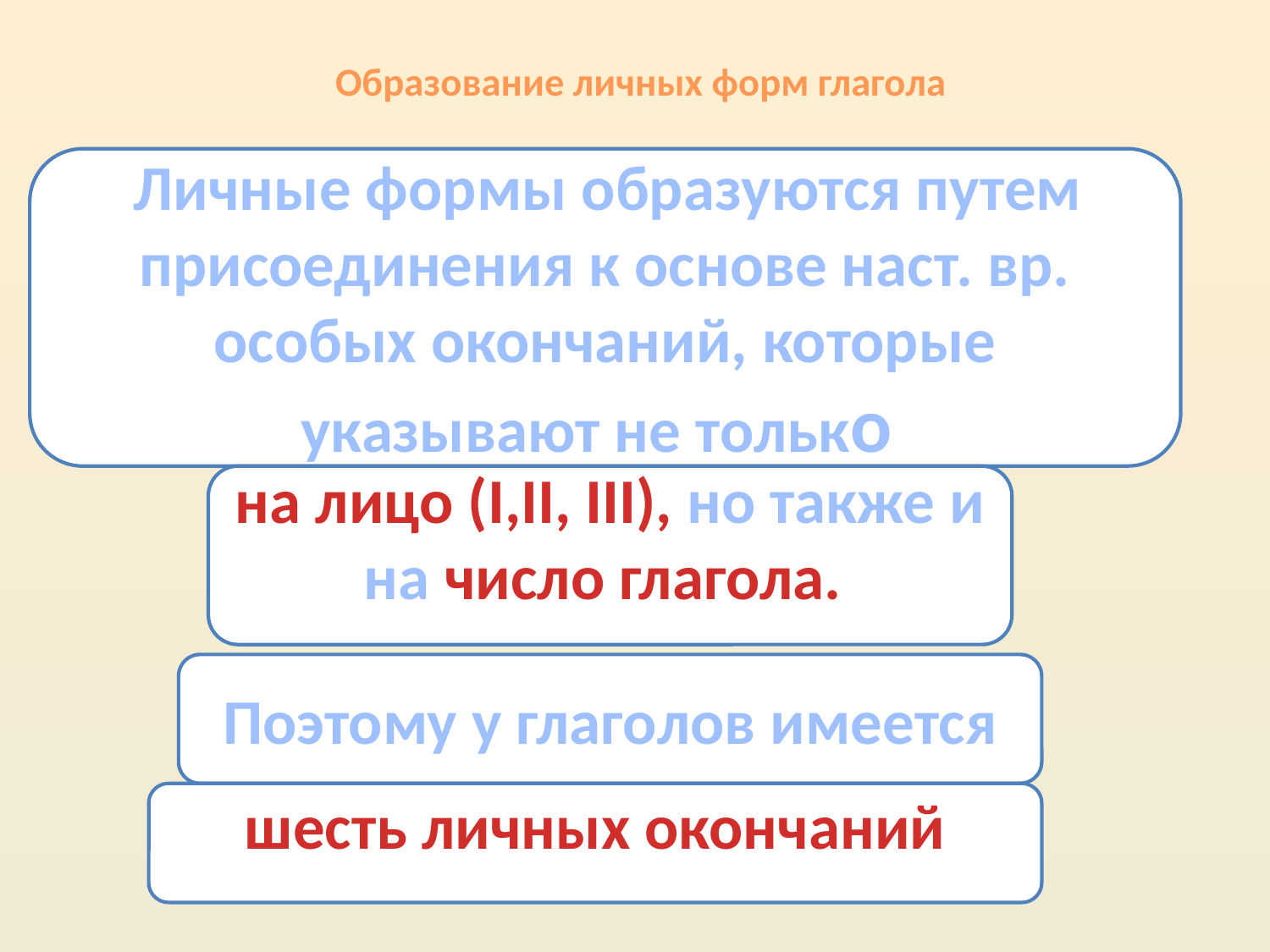

# Образование личных форм глагола
 Личные формы образуются путем присоединения к основе наст. вр. особых окончаний, которые указывают не только

на лицо (I,II, III), но также и на число глагола.

Поэтому у глаголов имеется
шесть личных окончаний